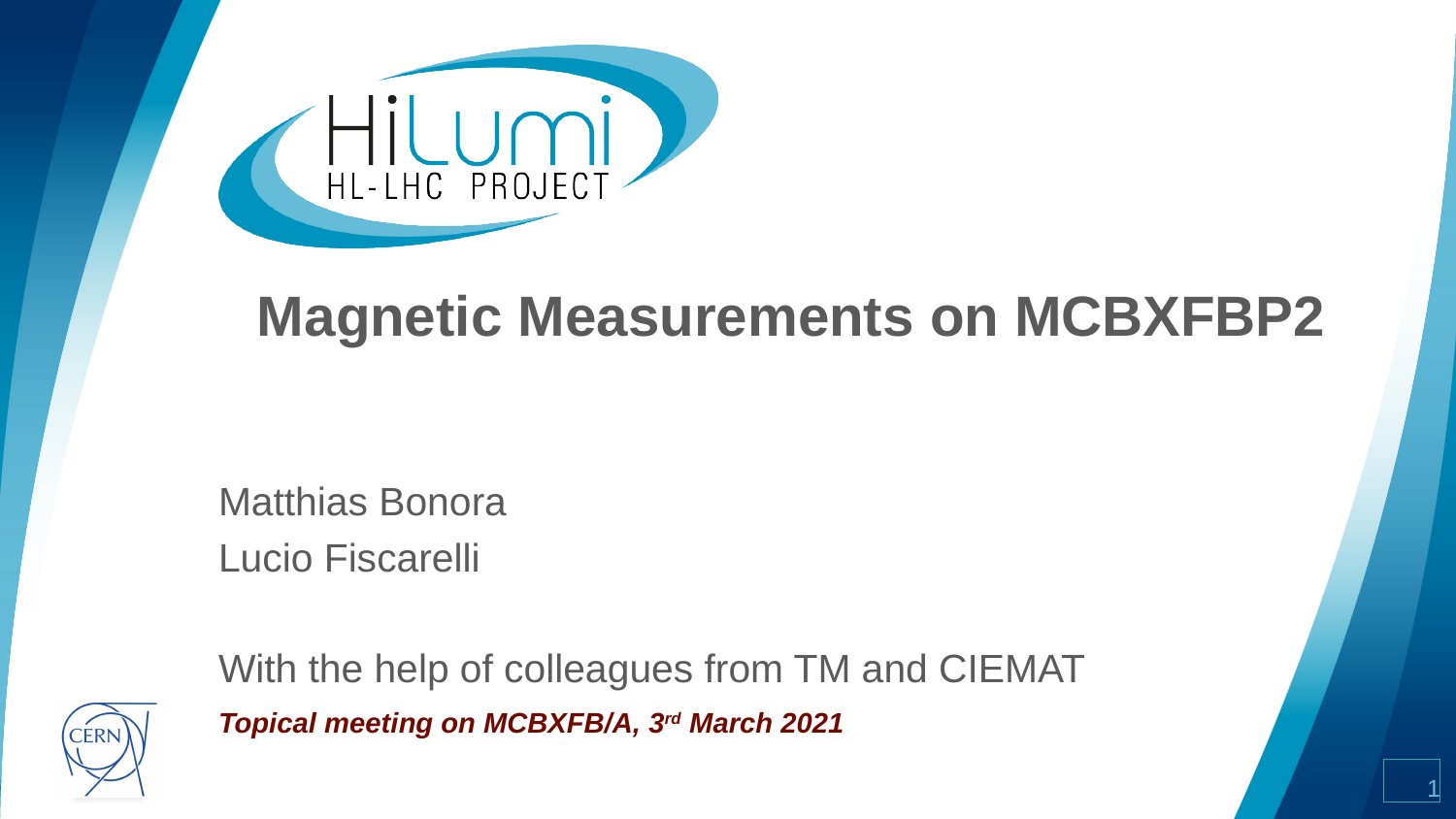

# Magnetic Measurements on MCBXFBP2
Matthias Bonora
Lucio Fiscarelli

With the help of colleagues from TM and CIEMAT

Topical meeting on MCBXFB/A, 3rd March 2021
1